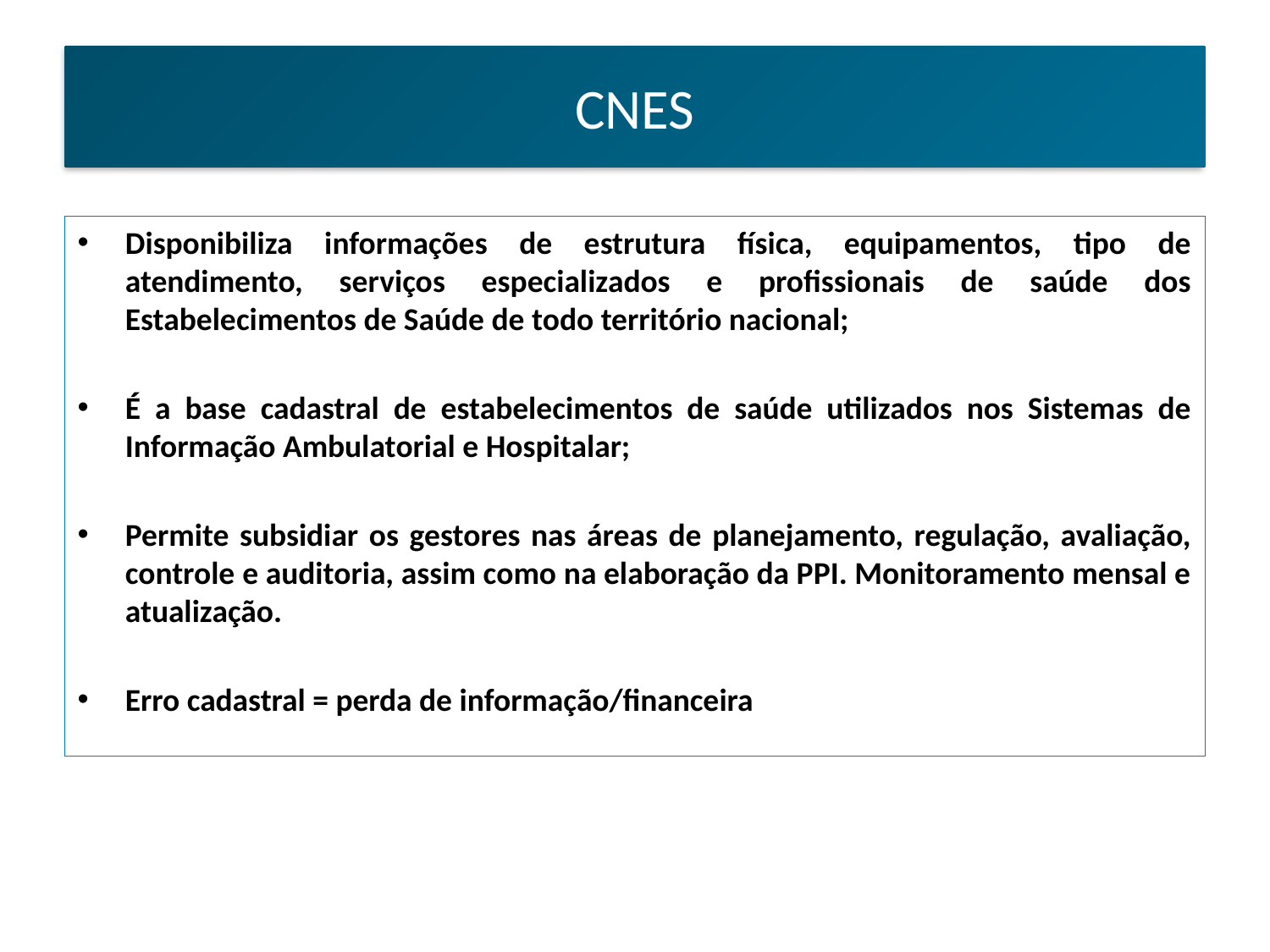

CNES
Disponibiliza informações de estrutura física, equipamentos, tipo de atendimento, serviços especializados e profissionais de saúde dos Estabelecimentos de Saúde de todo território nacional;

É a base cadastral de estabelecimentos de saúde utilizados nos Sistemas de Informação Ambulatorial e Hospitalar;

Permite subsidiar os gestores nas áreas de planejamento, regulação, avaliação, controle e auditoria, assim como na elaboração da PPI. Monitoramento mensal e atualização.

Erro cadastral = perda de informação/financeira